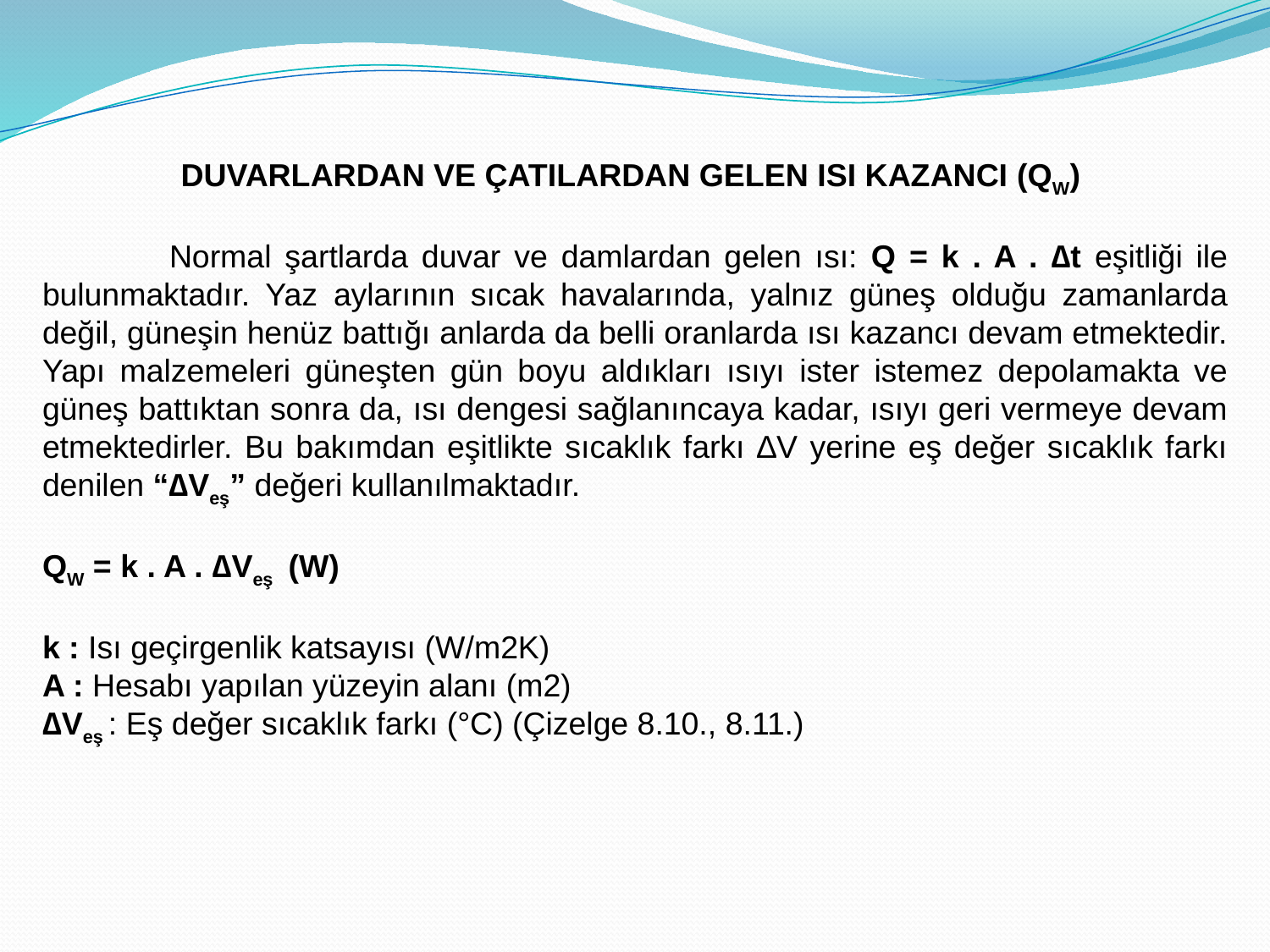

Duvarlardan ve ÇatIlardan Gelen IsI KazancI (QW)

	Normal şartlarda duvar ve damlardan gelen ısı: Q = k . A . ∆t eşitliği ile bulunmaktadır. Yaz aylarının sıcak havalarında, yalnız güneş olduğu zamanlarda değil, güneşin henüz battığı anlarda da belli oranlarda ısı kazancı devam etmektedir.
Yapı malzemeleri güneşten gün boyu aldıkları ısıyı ister istemez depolamakta ve güneş battıktan sonra da, ısı dengesi sağlanıncaya kadar, ısıyı geri vermeye devam etmektedirler. Bu bakımdan eşitlikte sıcaklık farkı ∆V yerine eş değer sıcaklık farkı denilen “∆Veş” değeri kullanılmaktadır.

QW = k . A . ∆Veş   (W)

k : Isı geçirgenlik katsayısı (W/m2K)
A : Hesabı yapılan yüzeyin alanı (m2)
∆Veş : Eş değer sıcaklık farkı (°C) (Çizelge 8.10., 8.11.)